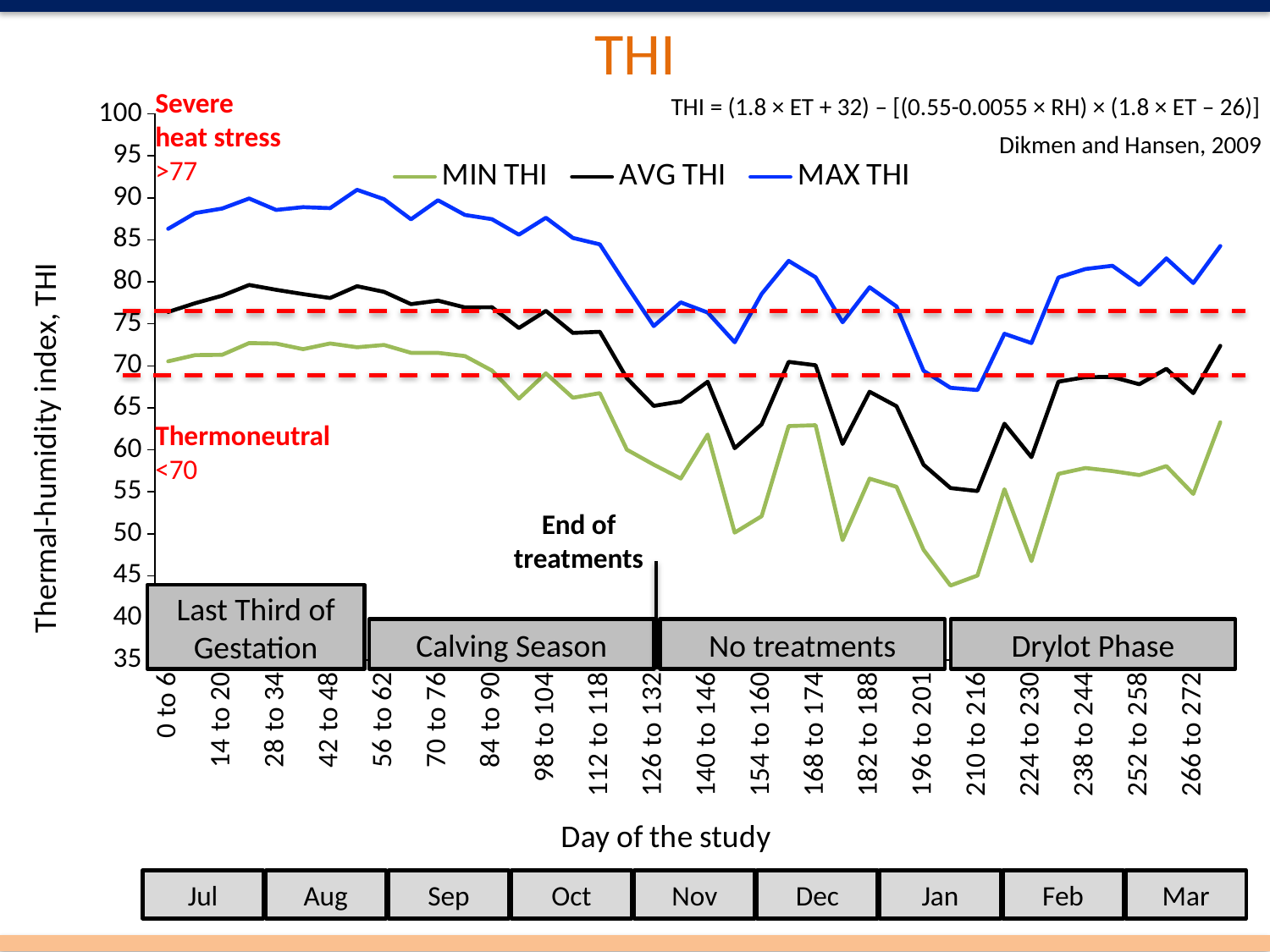

THI

### Chart

| Category | MIN THI | AVG THI | MAX THI |
|---|---|---|---|
|  0 to 6 | 70.53698928571428 | 76.4152142857143 | 86.3074457142857 |
| 7 to 13 | 71.27234857142858 | 77.45292642857143 | 88.18507428571426 |
| 14 to 20 | 71.3086107142857 | 78.34738785714286 | 88.72181642857143 |
| 21 to 27 | 72.70625571428572 | 79.62336285714285 | 89.91614785714286 |
| 28 to 34 | 72.64744571428572 | 79.05063357142858 | 88.55058285714286 |
| 35 to 41 | 71.98190357142857 | 78.53495071428571 | 88.88818142857141 |
| 42 to 48 | 72.66109142857142 | 78.06974357142857 | 88.76502071428571 |
| 49 to 55 | 72.20858642857142 | 79.47412999999999 | 90.94893642857143 |
| 56 to 62 | 72.47851642857142 | 78.802815 | 89.83458571428572 |
| 63 to 69 | 71.54701571428572 | 77.340465 | 87.44099928571427 |
| 70 to 76 | 71.54358857142857 | 77.75869571428572 | 89.70805071428572 |
| 77 to 83 | 71.1607257142857 | 76.9508842857143 | 87.95618785714285 |
| 84 to 90 | 69.43659285714286 | 76.97006571428572 | 87.45168785714286 |
| 91 to 97 | 66.09073285714285 | 74.49701857142858 | 85.6078057142857 |
| 98 to 104 | 69.10323142857143 | 76.54496071428571 | 87.62585142857142 |
| 105 to 111 | 66.20061714285715 | 73.91478214285715 | 85.22215357142855 |
| 112 to 118 | 66.74858357142857 | 74.05308714285715 | 84.45630642857142 |
| 119 to 125 | 60.01891499999999 | 68.52453785714286 | 79.5131642857143 |
| 126 to 132 | 58.232632857142846 | 65.22936428571428 | 74.73127642857142 |
| 133 to 139 | 56.57714 | 65.75193928571427 | 77.54870785714284 |
| 140 to 146 | 61.82096000000001 | 68.10254857142857 | 76.33902142857143 |
| 147 to 153 | 50.14032928571429 | 60.19158285714286 | 72.80321285714285 |
| 154 to 160 | 52.09950500000001 | 63.03871571428571 | 78.56009214285714 |
| 161 to 167 | 62.83065357142857 | 70.47285928571429 | 82.49218857142857 |
| 168 to 174 | 62.93147642857143 | 70.06766714285715 | 80.54077642857143 |
| 175 to 181 | 49.24164642857143 | 60.69614428571429 | 75.18236714285715 |
| 182 to 188 | 56.562242142857144 | 66.91604285714287 | 79.34872357142858 |
| 189 to 195 | 55.596874285714286 | 65.18703142857143 | 77.06938785714284 |
| 196 to 201 | 48.09845 | 58.22438785714285 | 69.41191214285713 |
| 202 to 209 | 43.844503571428575 | 55.44846642857143 | 67.38188428571429 |
| 210 to 216 | 45.038835 | 55.08778642857143 | 67.11512571428571 |
| 217 to 223 | 55.30381357142858 | 63.112897142857136 | 73.81600214285716 |
| 224 to 230 | 46.747580000000006 | 59.12799571428571 | 72.70467857142857 |
| 231 to 237 | 57.128590714285714 | 68.10966499999999 | 80.50956928571429 |
| 238 to 244 | 57.83324428571428 | 68.65201357142857 | 81.52118642857143 |
| 245 to 251 | 57.46614142857144 | 68.67353214285714 | 81.91195214285715 |
| 252 to 258 | 56.986050714285724 | 67.80517785714285 | 79.61640928571428 |
| 259 to 265 | 58.061600000000006 | 69.64264357142856 | 82.788 |
| 266 to 272 | 54.74315785714286 | 66.74974857142857 | 79.85029142857142 |
| 273 to 281 | 63.28857055555555 | 72.38253944444446 | 84.25952000000001 |
Severe
heat stress
>77
THI = (1.8 × ET + 32) – [(0.55-0.0055 × RH) × (1.8 × ET – 26)]
Dikmen and Hansen, 2009
Thermoneutral
<70
End of treatments
Last Third of Gestation
Calving Season
No treatments
Drylot Phase
Jul
Aug
Sep
Oct
Nov
Dec
Jan
Feb
Mar